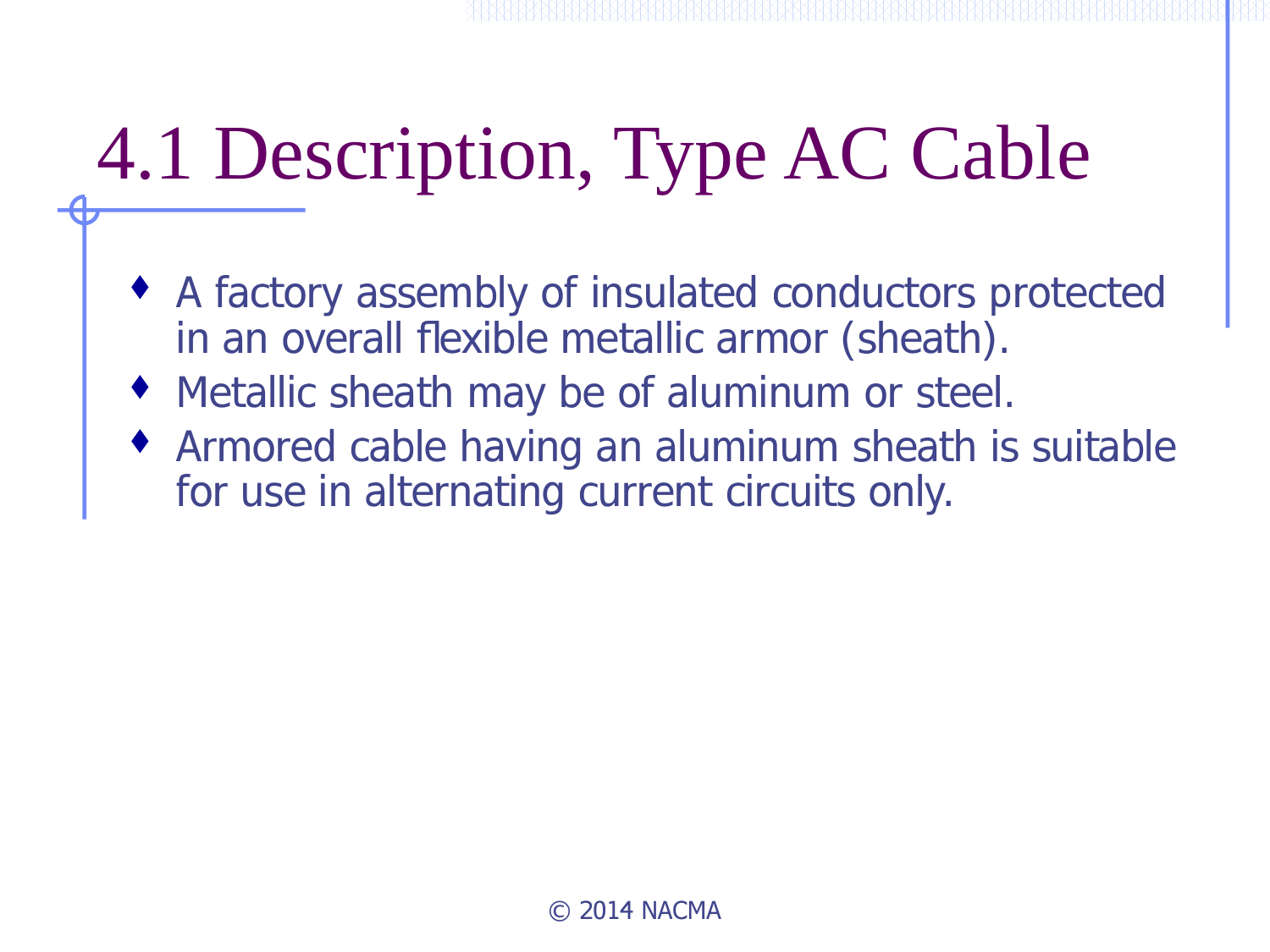

# 4.1 Description, Type AC Cable
A factory assembly of insulated conductors protected in an overall flexible metallic armor (sheath).
Metallic sheath may be of aluminum or steel.
Armored cable having an aluminum sheath is suitable for use in alternating current circuits only.
© 2014 NACMA